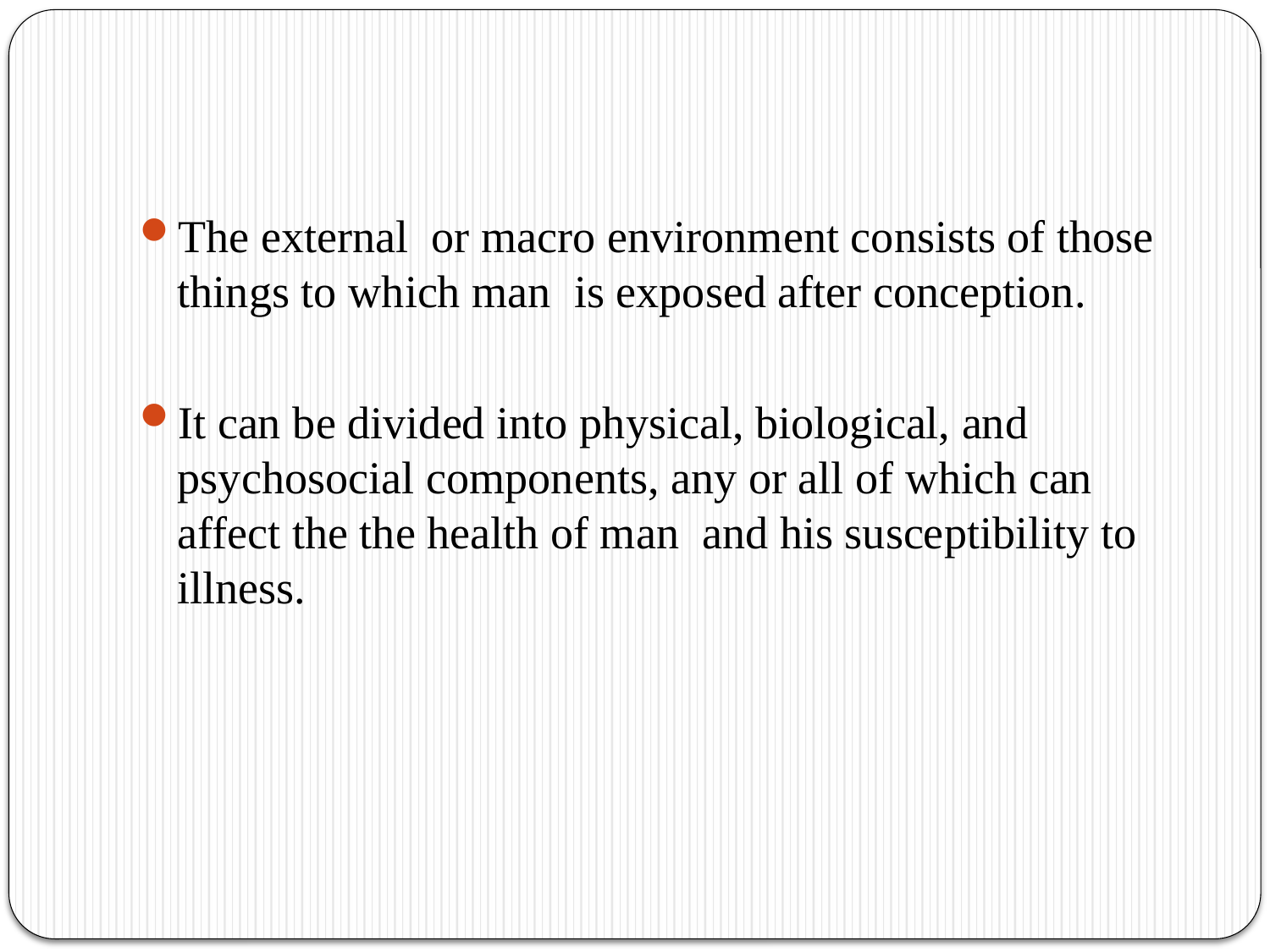

#
The external  or macro environment consists of those things to which man  is exposed after conception.

It can be divided into physical, biological, and psychosocial components, any or all of which can  affect the the health of man  and his susceptibility to illness.